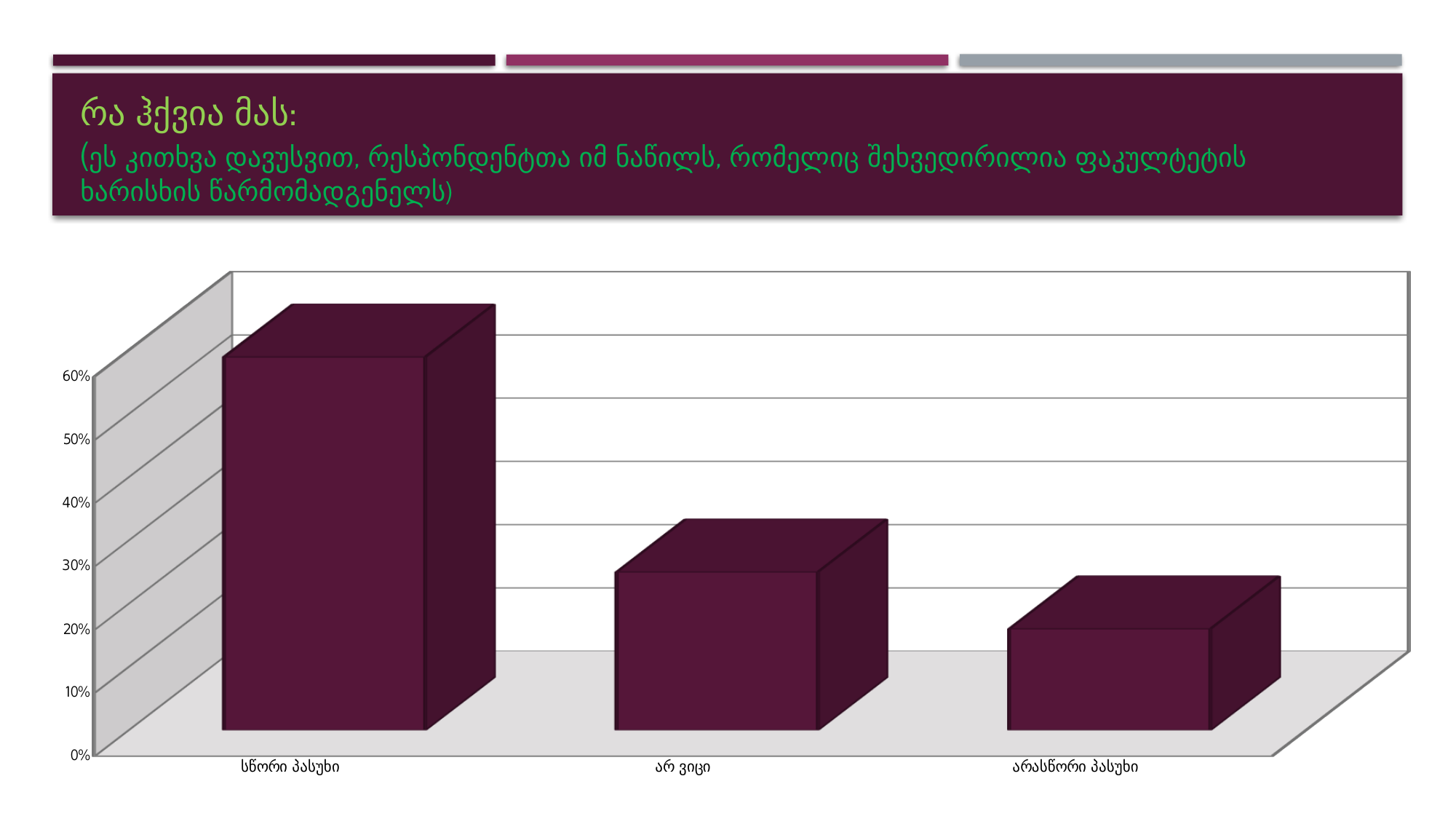

# რა ჰქვია მას: (ეს კითხვა დავუსვით, რესპონდენტთა იმ ნაწილს, რომელიც შეხვედირილია ფაკულტეტის ხარისხის წარმომადგენელს)

[unsupported chart]